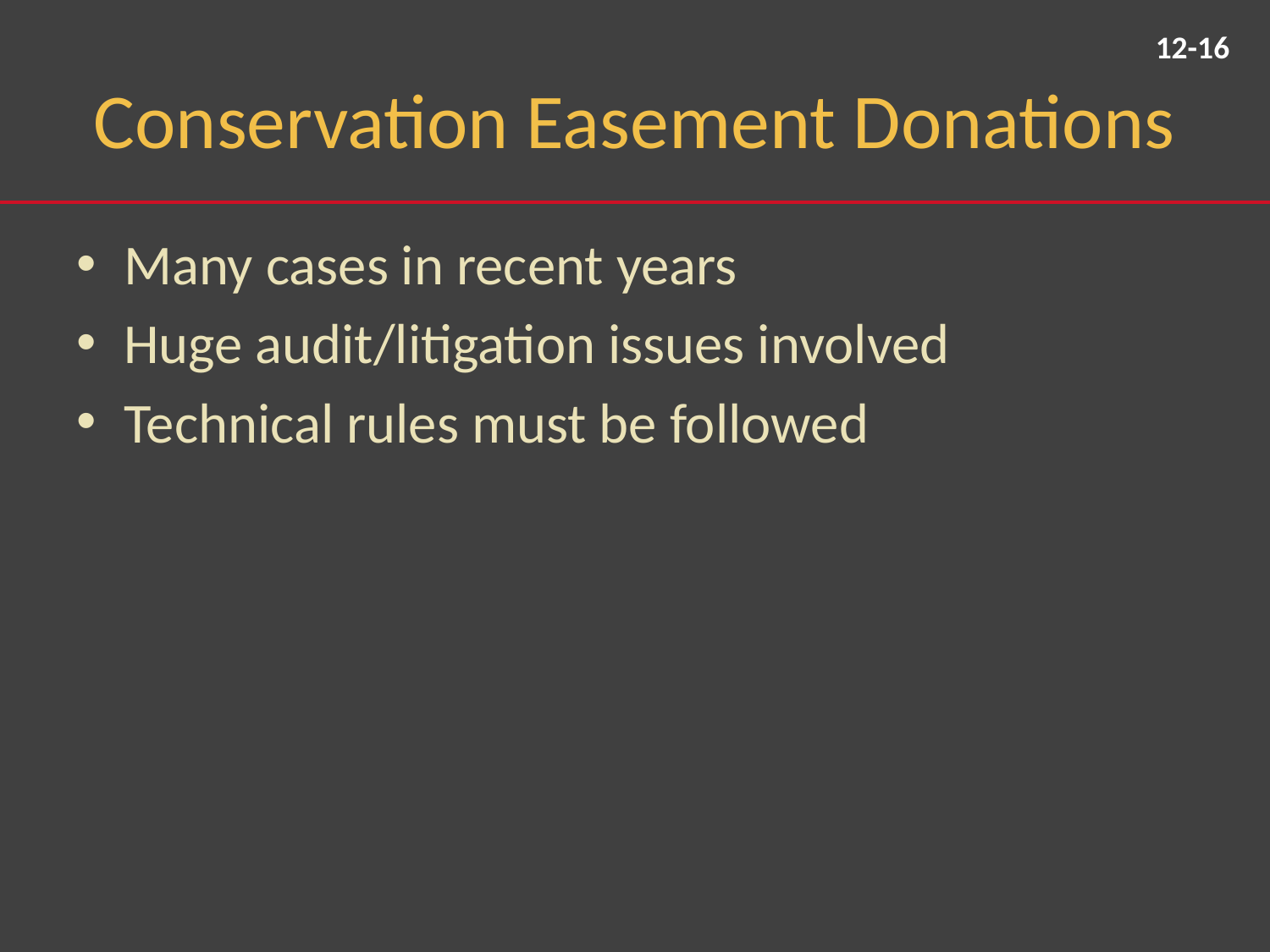

12-16
# Conservation Easement Donations
Many cases in recent years
Huge audit/litigation issues involved
Technical rules must be followed